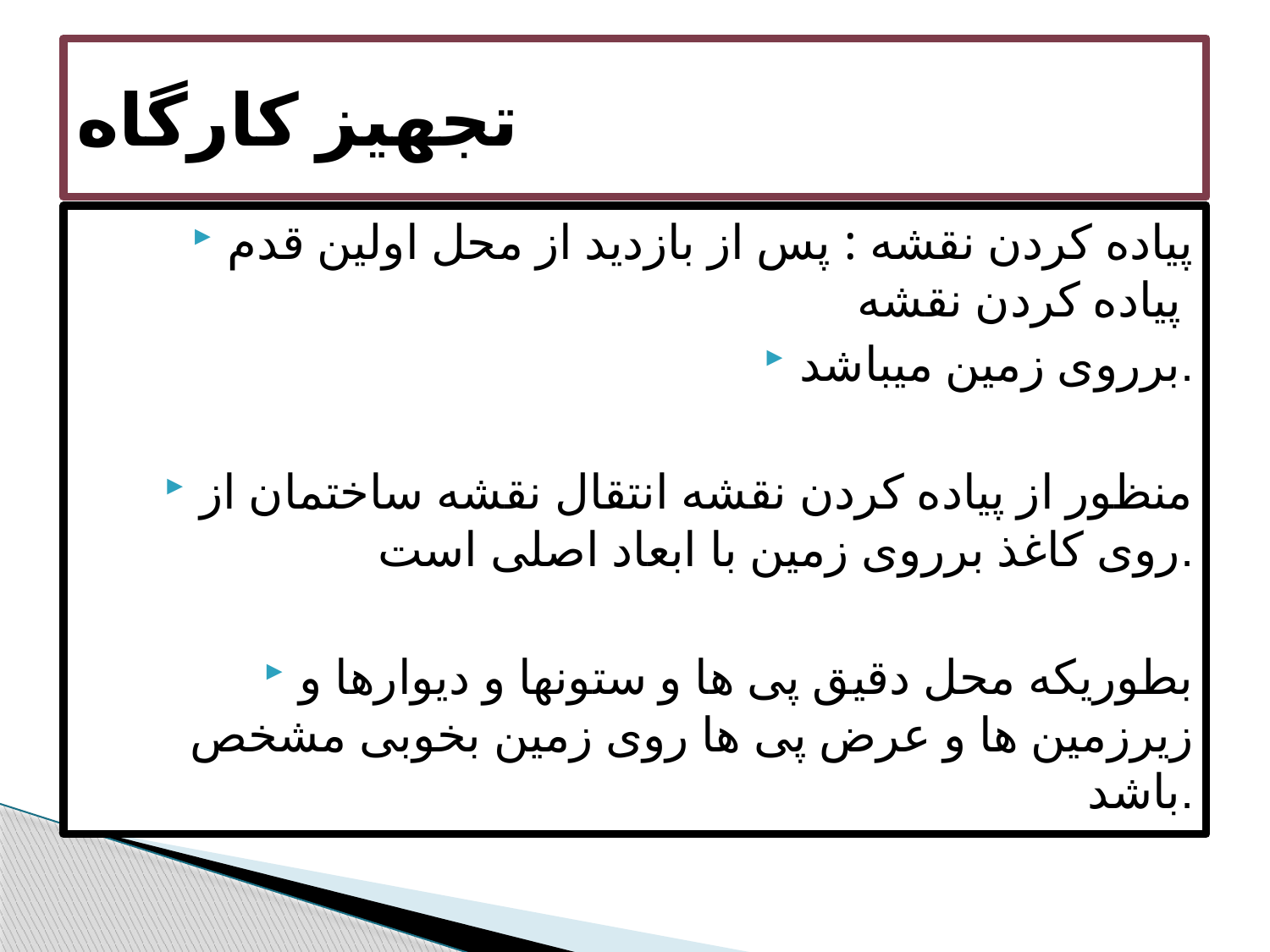

# تجهیز کارگاه
پیاده کردن نقشه : پس از بازدید از محل اولین قدم پیاده کردن نقشه
برروی زمین میباشد.

منظور از پیاده کردن نقشه انتقال نقشه ساختمان از روی کاغذ برروی زمین با ابعاد اصلی است.

بطوریکه محل دقیق پی ها و ستونها و دیوارها و زیرزمین ها و عرض پی ها روی زمین بخوبی مشخص باشد.